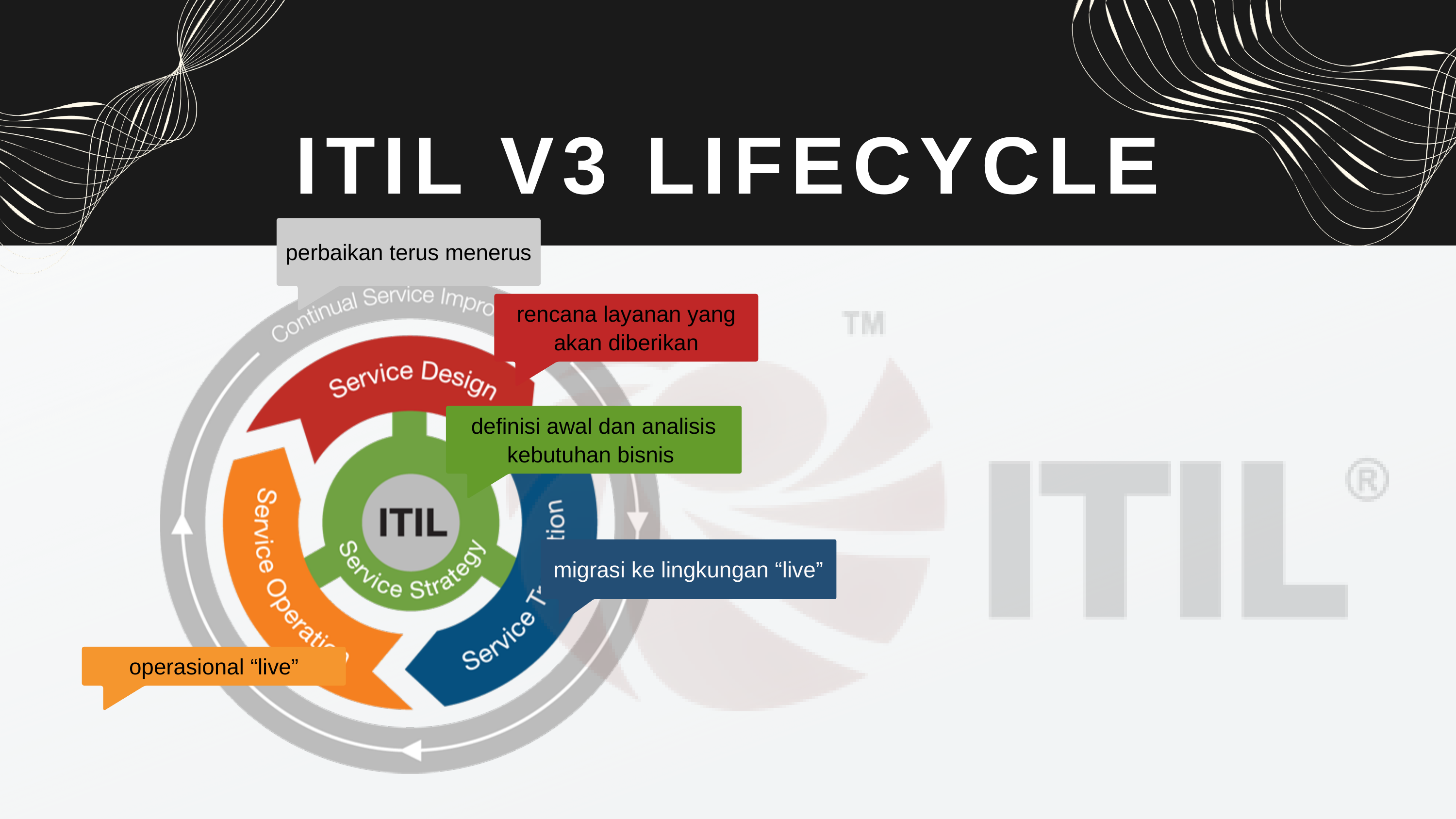

ITIL V3 LIFECYCLE

perbaikan terus menerus

rencana layanan yang akan diberikan

definisi awal dan analisis kebutuhan bisnis

migrasi ke lingkungan “live”

operasional “live”